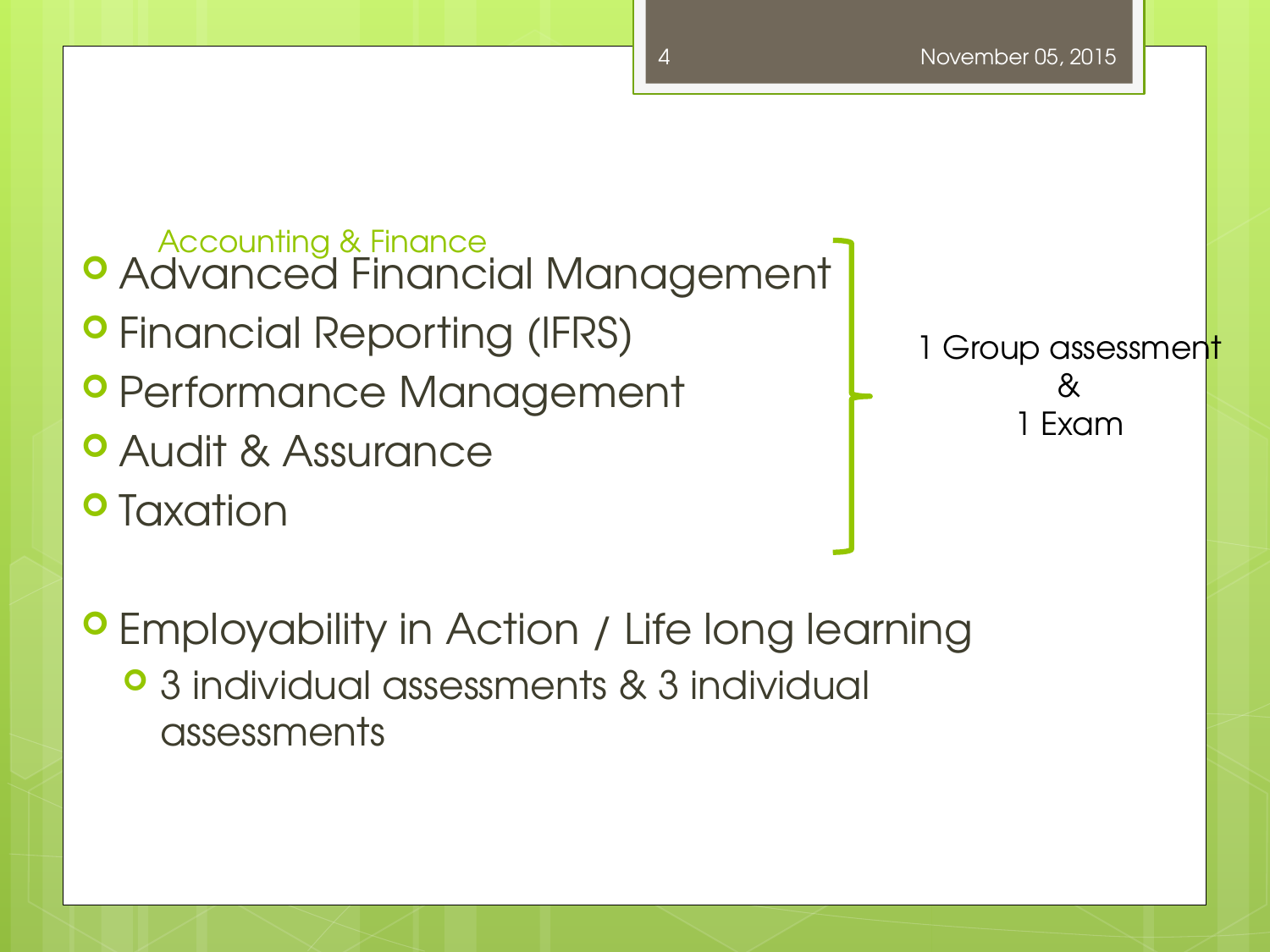

4
November 05, 2015
# Accounting & Finance
Advanced Financial Management
Financial Reporting (IFRS)
Performance Management
Audit & Assurance
Taxation

Employability in Action / Life long learning
3 individual assessments & 3 individual assessments

1 Group assessment
&
1 Exam